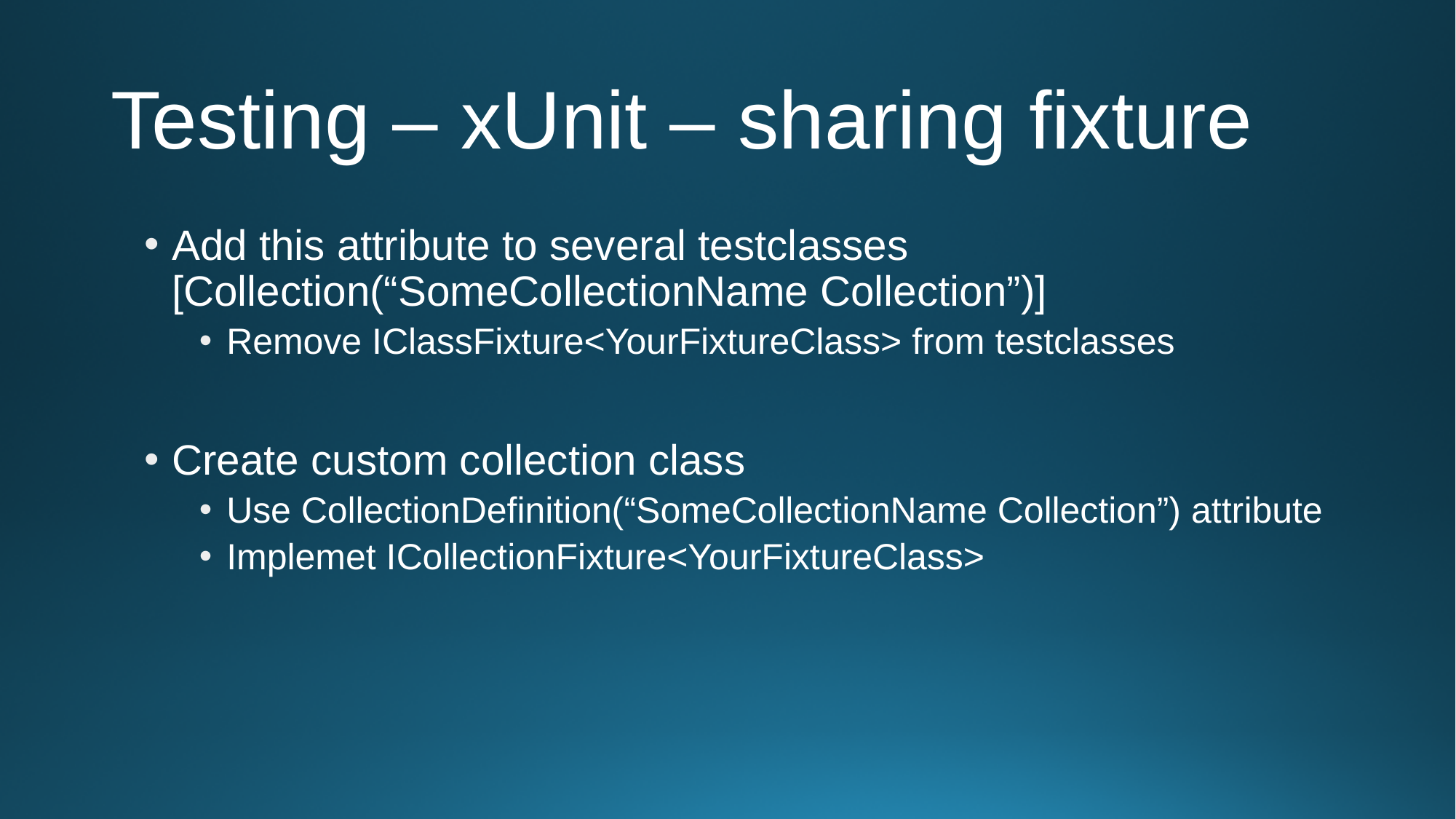

# Testing – xUnit – sharing fixture
Add this attribute to several testclasses
[Collection(“SomeCollectionName Collection”)]
Remove IClassFixture<YourFixtureClass> from testclasses

Create custom collection class
Use CollectionDefinition(“SomeCollectionName Collection”) attribute
Implemet ICollectionFixture<YourFixtureClass>